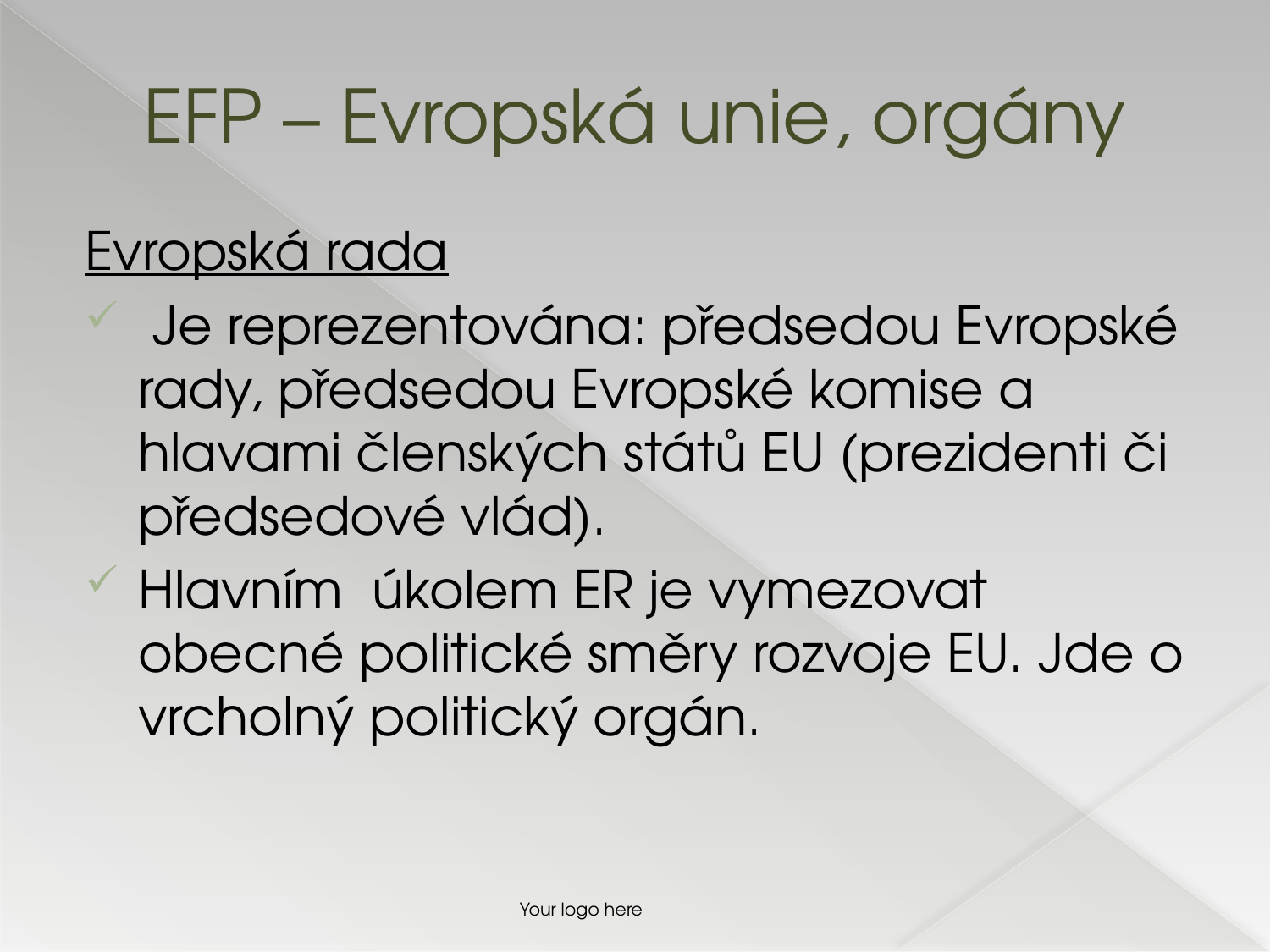

# EFP – Evropská unie, orgány
Evropská rada
 Je reprezentována: předsedou Evropské rady, předsedou Evropské komise a hlavami členských států EU (prezidenti či předsedové vlád).
Hlavním  úkolem ER je vymezovat obecné politické směry rozvoje EU. Jde o vrcholný politický orgán.
Your logo here